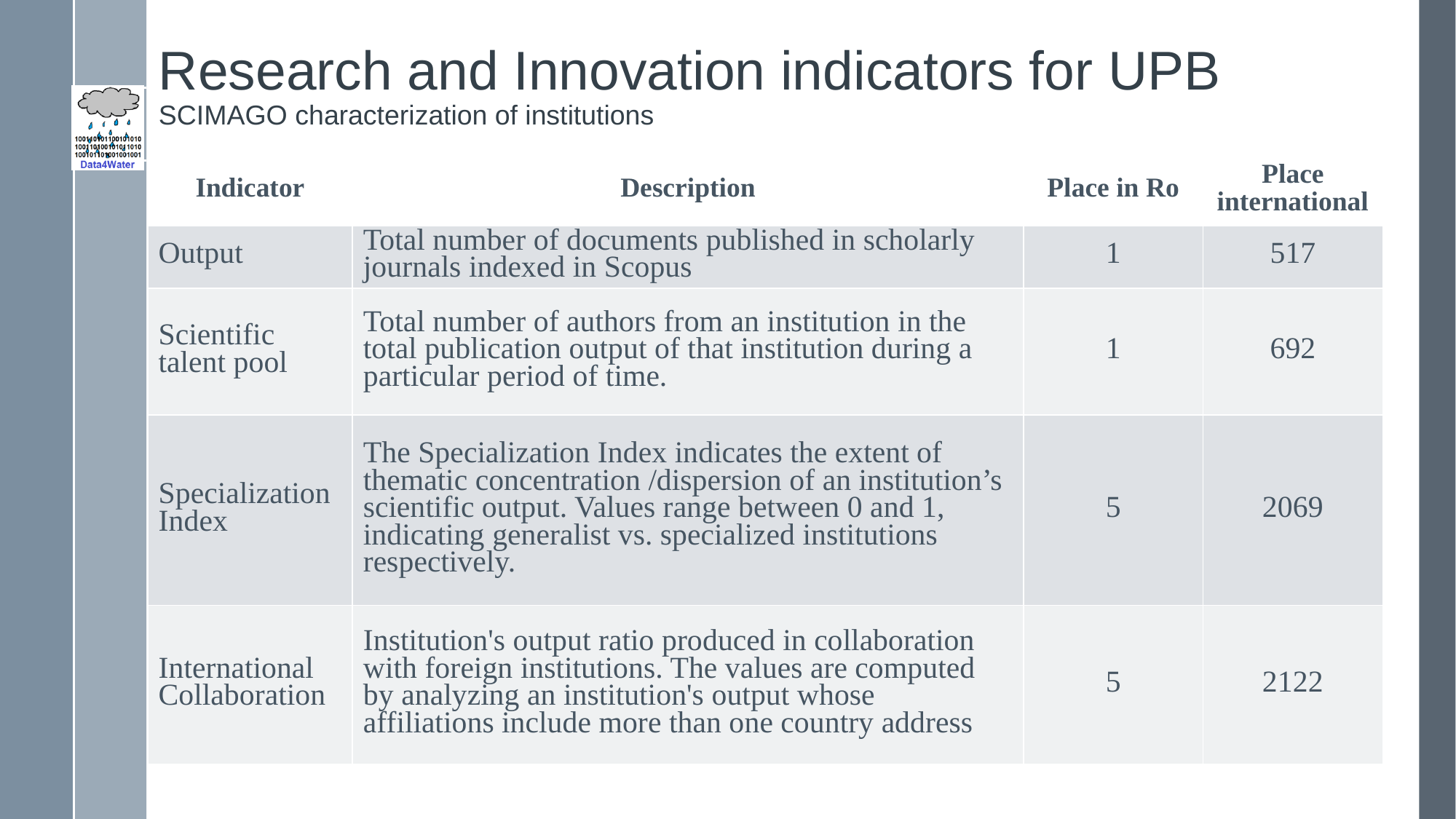

# Research and Innovation indicators for UPB SCIMAGO characterization of institutions
| Indicator | Description | Place in Ro | Place international |
| --- | --- | --- | --- |
| Output | Total number of documents published in scholarly journals indexed in Scopus | 1 | 517 |
| Scientific talent pool | Total number of authors from an institution in the total publication output of that institution during a particular period of time. | 1 | 692 |
| Specialization Index | The Specialization Index indicates the extent of thematic concentration /dispersion of an institution’s scientific output. Values range between 0 and 1, indicating generalist vs. specialized institutions respectively. | 5 | 2069 |
| International Collaboration | Institution's output ratio produced in collaboration with foreign institutions. The values are computed by analyzing an institution's output whose affiliations include more than one country address | 5 | 2122 |